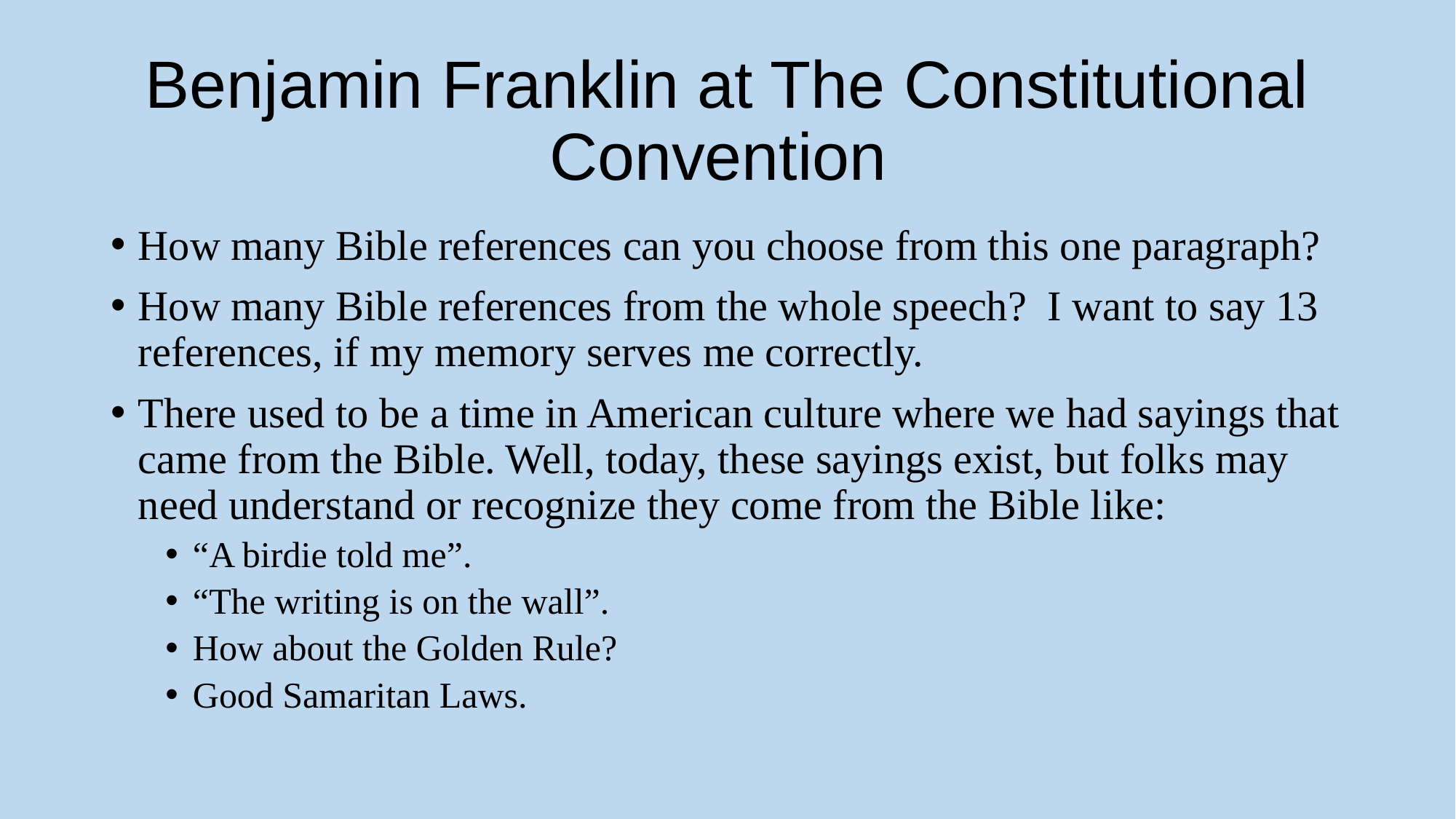

# Benjamin Franklin at The Constitutional Convention
How many Bible references can you choose from this one paragraph?
How many Bible references from the whole speech?  I want to say 13 references, if my memory serves me correctly.
There used to be a time in American culture where we had sayings that came from the Bible. Well, today, these sayings exist, but folks may need understand or recognize they come from the Bible like:
“A birdie told me”.
“The writing is on the wall”.
How about the Golden Rule?
Good Samaritan Laws.